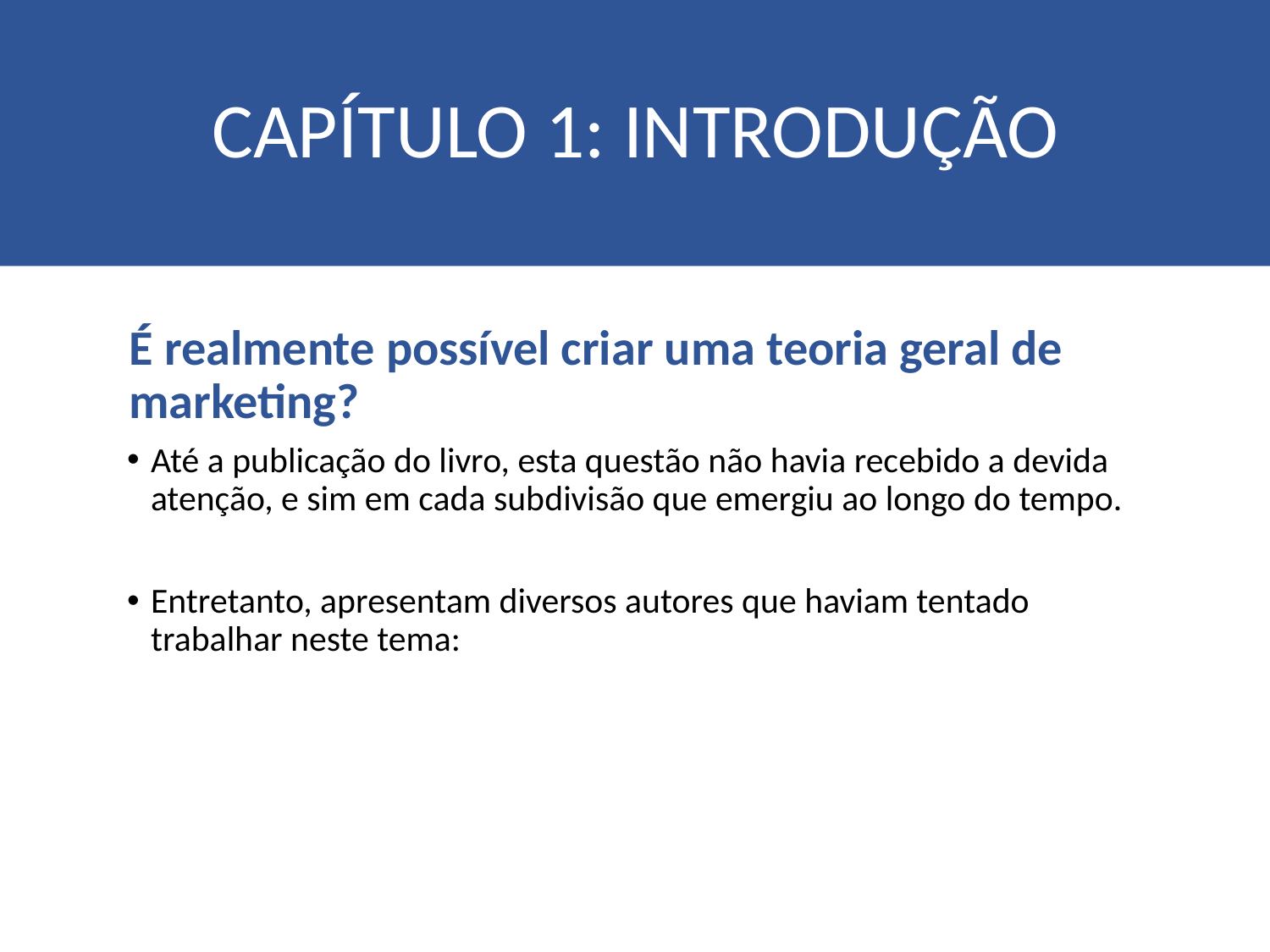

# CAPÍTULO 1: INTRODUÇÃO
É realmente possível criar uma teoria geral de marketing?
Até a publicação do livro, esta questão não havia recebido a devida atenção, e sim em cada subdivisão que emergiu ao longo do tempo.

Entretanto, apresentam diversos autores que haviam tentado trabalhar neste tema: